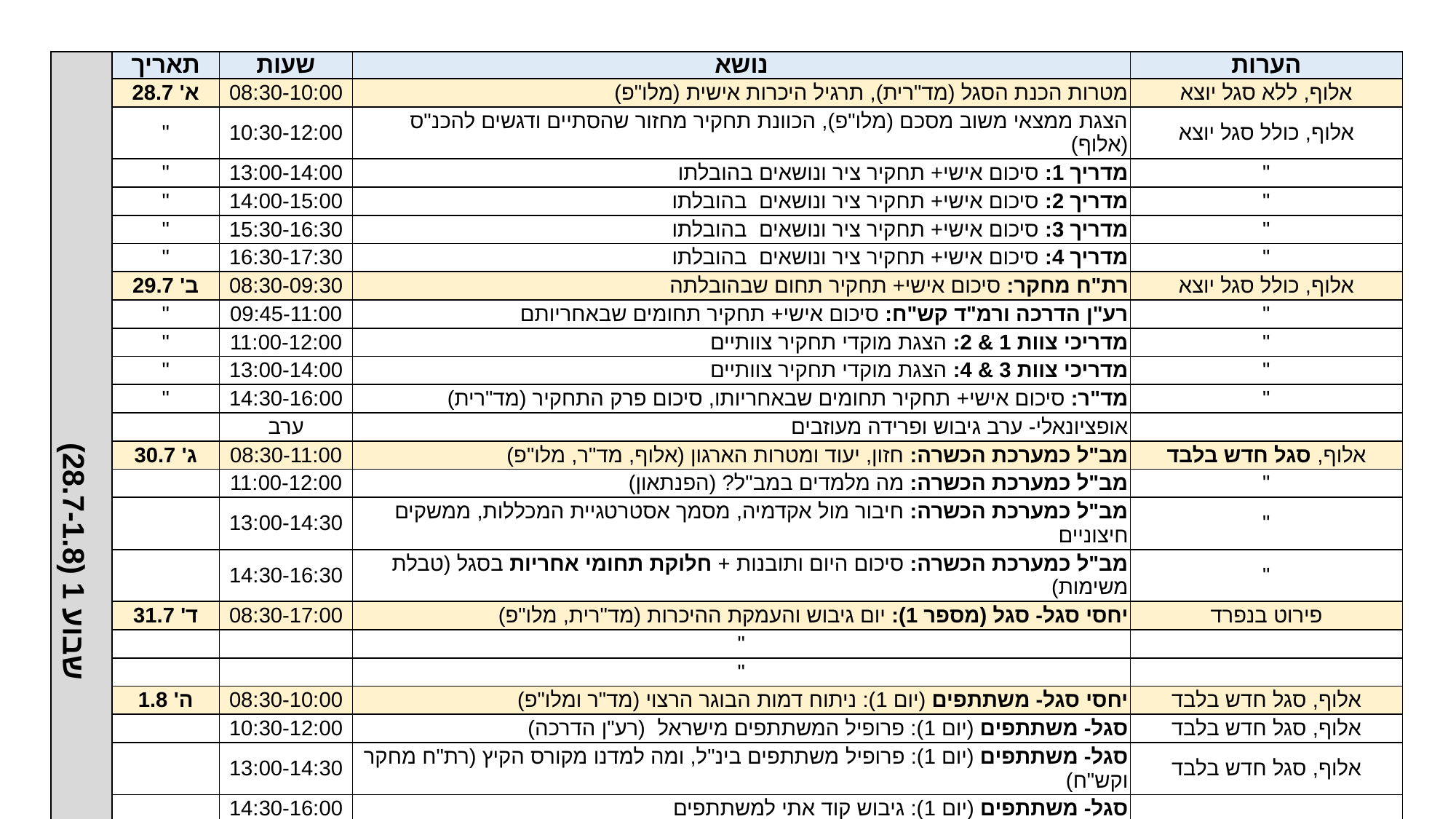

| שבוע 1 (28.7-1.8) | תאריך | שעות | נושא | הערות |
| --- | --- | --- | --- | --- |
|  | א' 28.7 | 08:30-10:00 | מטרות הכנת הסגל (מד"רית), תרגיל היכרות אישית (מלו"פ) | אלוף, ללא סגל יוצא |
|  | " | 10:30-12:00 | הצגת ממצאי משוב מסכם (מלו"פ), הכוונת תחקיר מחזור שהסתיים ודגשים להכנ"ס (אלוף) | אלוף, כולל סגל יוצא |
|  | " | 13:00-14:00 | מדריך 1: סיכום אישי+ תחקיר ציר ונושאים בהובלתו | " |
|  | " | 14:00-15:00 | מדריך 2: סיכום אישי+ תחקיר ציר ונושאים בהובלתו | " |
|  | " | 15:30-16:30 | מדריך 3: סיכום אישי+ תחקיר ציר ונושאים בהובלתו | " |
|  | " | 16:30-17:30 | מדריך 4: סיכום אישי+ תחקיר ציר ונושאים בהובלתו | " |
|  | ב' 29.7 | 08:30-09:30 | רת"ח מחקר: סיכום אישי+ תחקיר תחום שבהובלתה | אלוף, כולל סגל יוצא |
|  | " | 09:45-11:00 | רע"ן הדרכה ורמ"ד קש"ח: סיכום אישי+ תחקיר תחומים שבאחריותם | " |
|  | " | 11:00-12:00 | מדריכי צוות 1 & 2: הצגת מוקדי תחקיר צוותיים | " |
|  | " | 13:00-14:00 | מדריכי צוות 3 & 4: הצגת מוקדי תחקיר צוותיים | " |
|  | " | 14:30-16:00 | מד"ר: סיכום אישי+ תחקיר תחומים שבאחריותו, סיכום פרק התחקיר (מד"רית) | " |
|  |  | ערב | אופציונאלי- ערב גיבוש ופרידה מעוזבים |  |
|  | ג' 30.7 | 08:30-11:00 | מב"ל כמערכת הכשרה: חזון, יעוד ומטרות הארגון (אלוף, מד"ר, מלו"פ) | אלוף, סגל חדש בלבד |
|  |  | 11:00-12:00 | מב"ל כמערכת הכשרה: מה מלמדים במב"ל? (הפנתאון) | " |
|  |  | 13:00-14:30 | מב"ל כמערכת הכשרה: חיבור מול אקדמיה, מסמך אסטרטגיית המכללות, ממשקים חיצוניים | " |
|  |  | 14:30-16:30 | מב"ל כמערכת הכשרה: סיכום היום ותובנות + חלוקת תחומי אחריות בסגל (טבלת משימות) | " |
|  | ד' 31.7 | 08:30-17:00 | יחסי סגל- סגל (מספר 1): יום גיבוש והעמקת ההיכרות (מד"רית, מלו"פ) | פירוט בנפרד |
|  |  |  | " |  |
|  |  |  | " |  |
|  | ה' 1.8 | 08:30-10:00 | יחסי סגל- משתתפים (יום 1): ניתוח דמות הבוגר הרצוי (מד"ר ומלו"פ) | אלוף, סגל חדש בלבד |
|  |  | 10:30-12:00 | סגל- משתתפים (יום 1): פרופיל המשתתפים מישראל (רע"ן הדרכה) | אלוף, סגל חדש בלבד |
|  |  | 13:00-14:30 | סגל- משתתפים (יום 1): פרופיל משתתפים בינ"ל, ומה למדנו מקורס הקיץ (רת"ח מחקר וקש"ח) | אלוף, סגל חדש בלבד |
|  |  | 14:30-16:00 | סגל- משתתפים (יום 1): גיבוש קוד אתי למשתתפים |  |
|  |  | 16:00-17:00 | סימולציית גרף ראשונה (רע"ן הדרכה), סיכום שבוע נוכחי והצצה לשבוע הבא (מד"ר) |  |
9